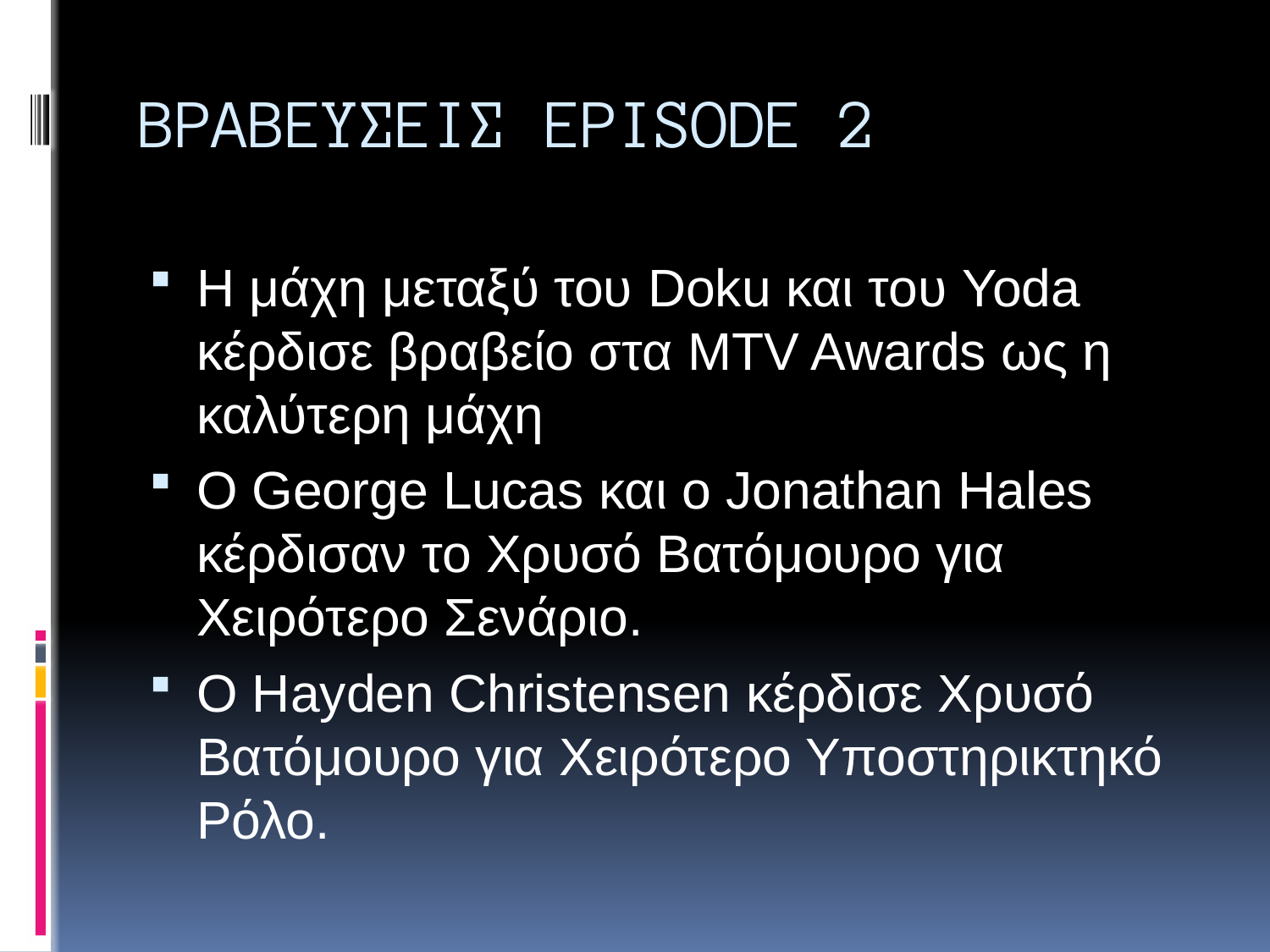

# ΒΡΑΒΕΥΣΕΙΣ EPISODE 2
Η μάχη μεταξύ του Doku και του Yoda κέρδισε βραβείο στα MTV Awards ως η καλύτερη μάχη
Ο George Lucas και ο Jonathan Hales κέρδισαν το Χρυσό Βατόμουρο για Χειρότερο Σενάριο.
Ο Hayden Christensen κέρδισε Χρυσό Βατόμουρο για Χειρότερο Υποστηρικτηκό Ρόλο.